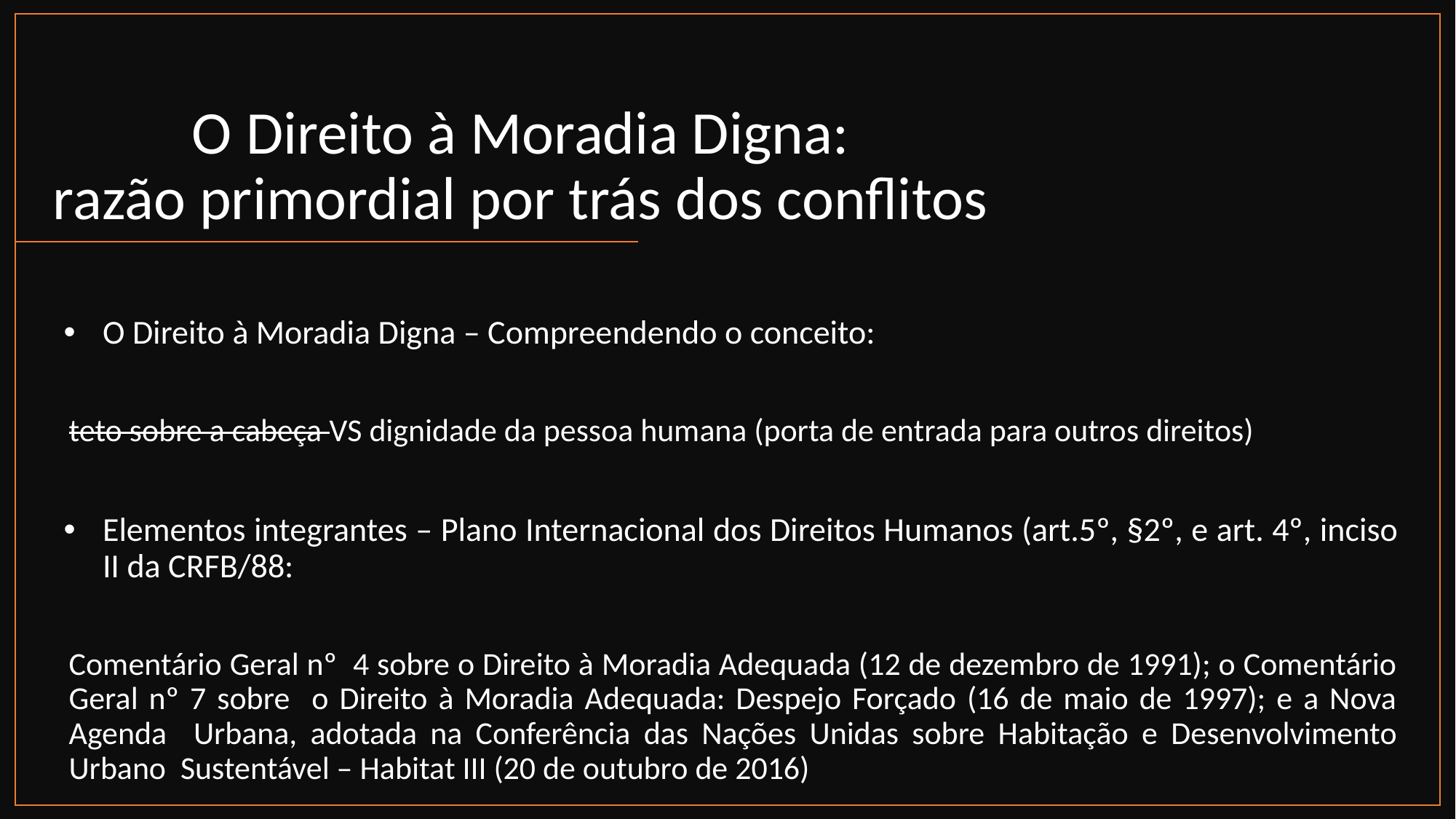

# O Direito à Moradia Digna: razão primordial por trás dos conflitos

O Direito à Moradia Digna – Compreendendo o conceito:

teto sobre a cabeça VS dignidade da pessoa humana (porta de entrada para outros direitos)

Elementos integrantes – Plano Internacional dos Direitos Humanos (art.5º, §2º, e art. 4º, inciso II da CRFB/88:

Comentário Geral nº  4 sobre o Direito à Moradia Adequada (12 de dezembro de 1991); o Comentário Geral nº 7 sobre  o Direito à Moradia Adequada: Despejo Forçado (16 de maio de 1997); e a Nova Agenda  Urbana, adotada na Conferência das Nações Unidas sobre Habitação e Desenvolvimento Urbano  Sustentável – Habitat III (20 de outubro de 2016)